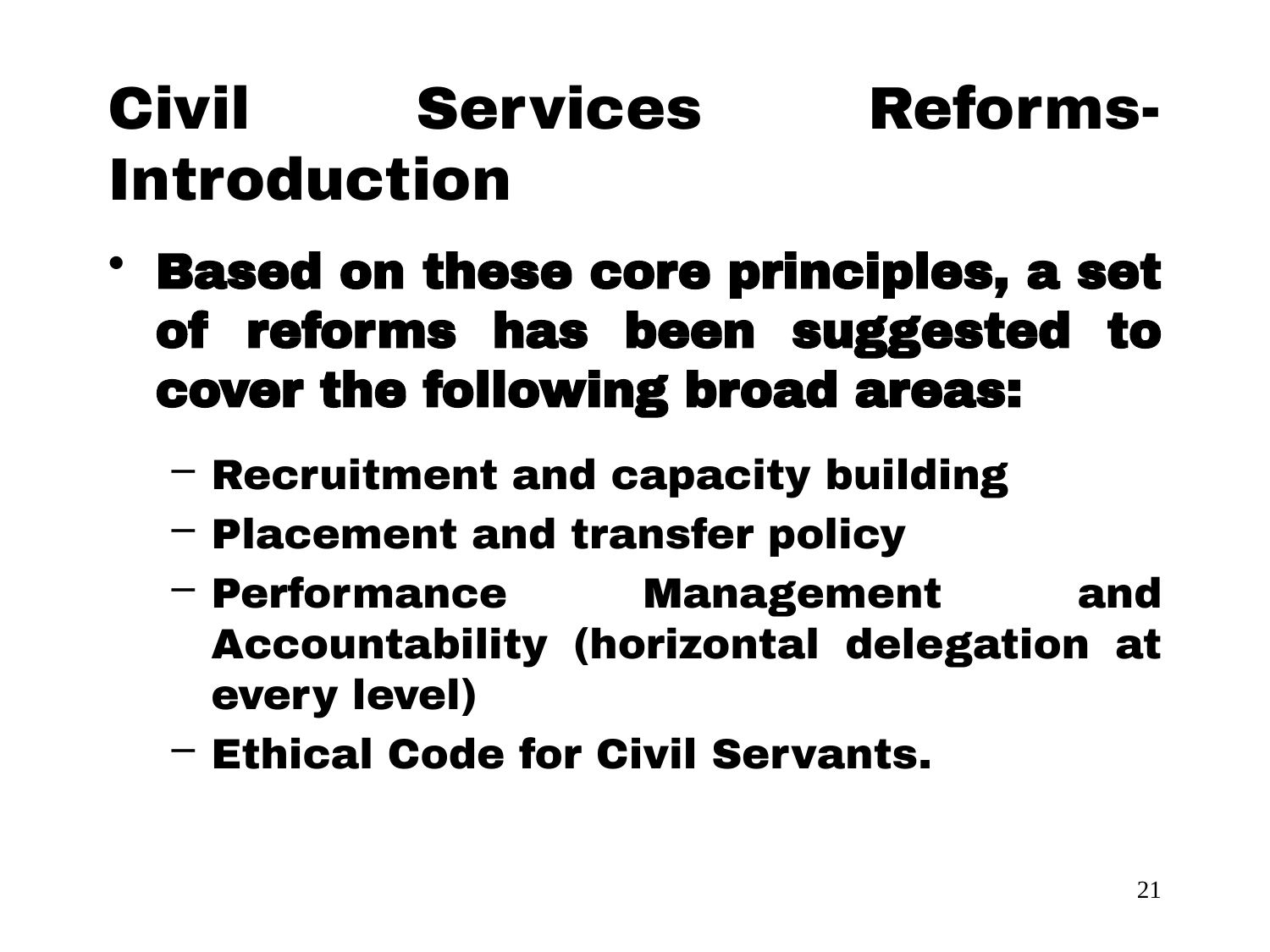

# Civil Services Reforms- Introduction
Based on these core principles, a set of reforms has been suggested to cover the following broad areas:

Recruitment and capacity building
Placement and transfer policy
Performance Management and Accountability (horizontal delegation at every level)
Ethical Code for Civil Servants.
21